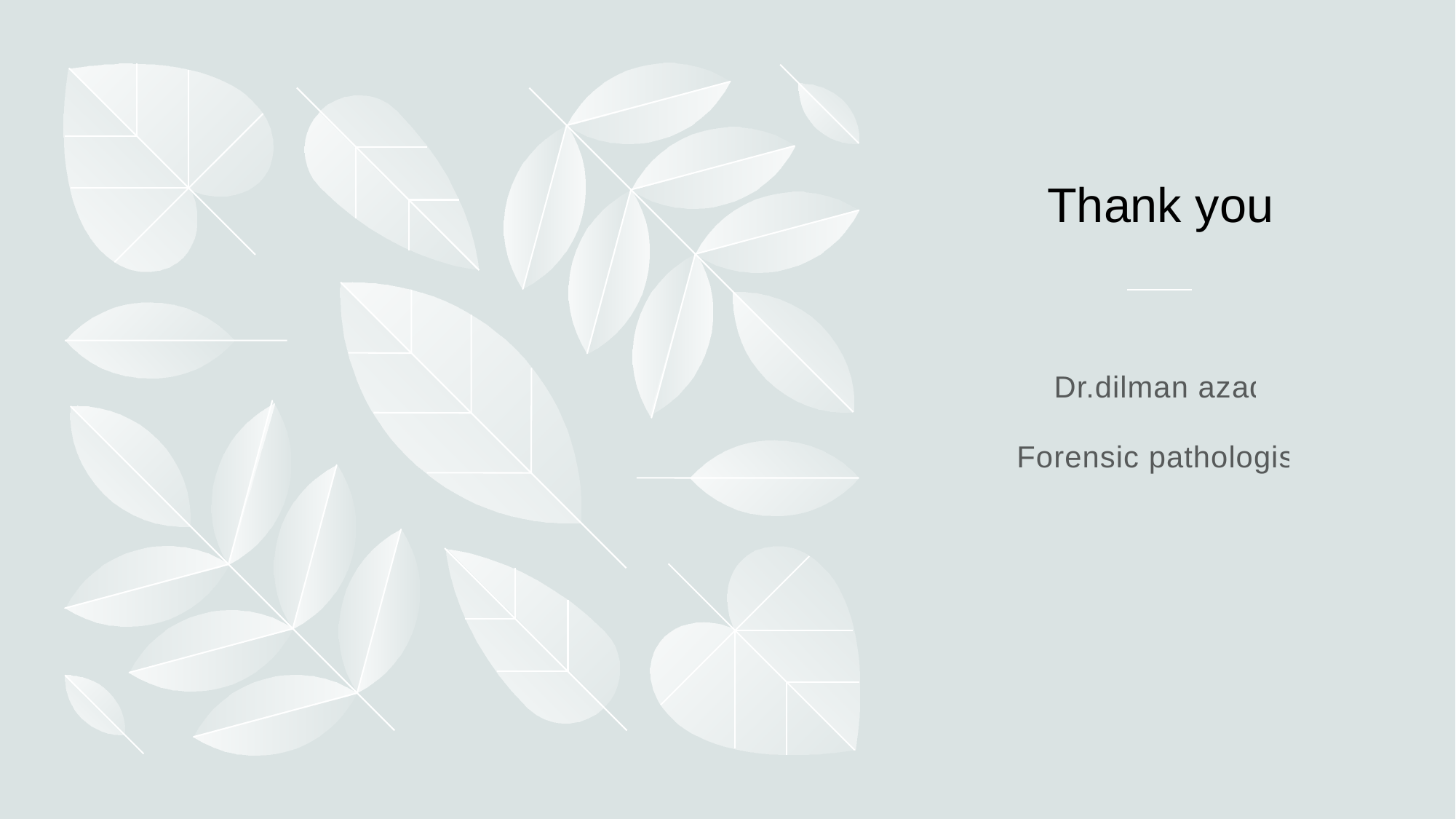

# Thank you
Dr.dilman azad
Forensic pathologist